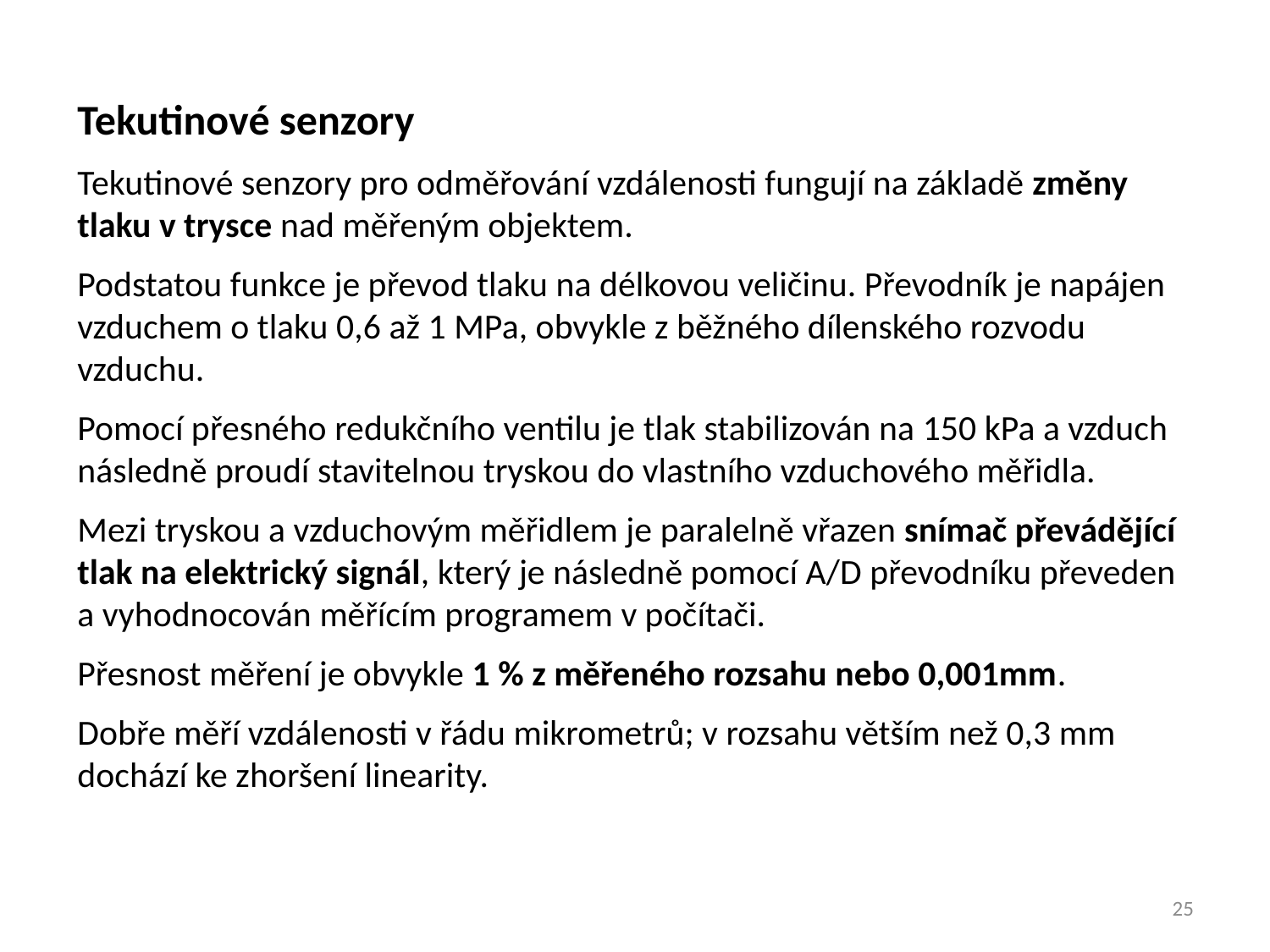

Tekutinové senzory
Tekutinové senzory pro odměřování vzdálenosti fungují na základě změny tlaku v trysce nad měřeným objektem.

Podstatou funkce je převod tlaku na délkovou veličinu. Převodník je napájen vzduchem o tlaku 0,6 až 1 MPa, obvykle z běžného dílenského rozvodu vzduchu.

Pomocí přesného redukčního ventilu je tlak stabilizován na 150 kPa a vzduch následně proudí stavitelnou tryskou do vlastního vzduchového měřidla.

Mezi tryskou a vzduchovým měřidlem je paralelně vřazen snímač převádějící tlak na elektrický signál, který je následně pomocí A/D převodníku převeden a vyhodnocován měřícím programem v počítači.

Přesnost měření je obvykle 1 % z měřeného rozsahu nebo 0,001mm.

Dobře měří vzdálenosti v řádu mikrometrů; v rozsahu větším než 0,3 mm dochází ke zhoršení linearity.

25